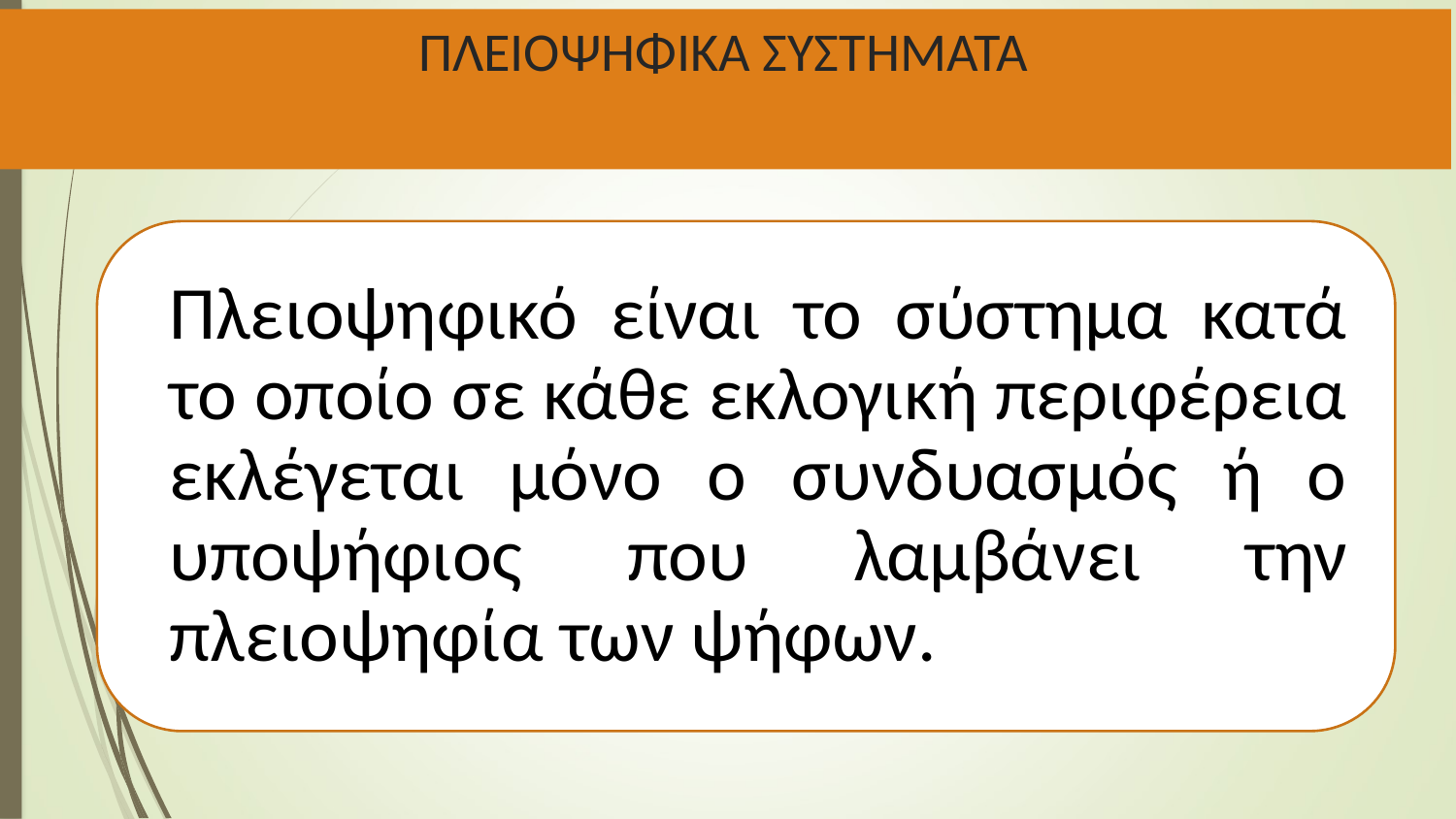

# ΠΛΕΙΟΨΗΦΙΚΑ ΣΥΣΤΗΜΑΤΑ
Πλειοψηφικό είναι το σύστημα κατά το οποίο σε κάθε εκλογική περιφέρεια εκλέγεται μόνο ο συνδυασμός ή ο υποψήφιος που λαμβάνει την πλειοψηφία των ψήφων.